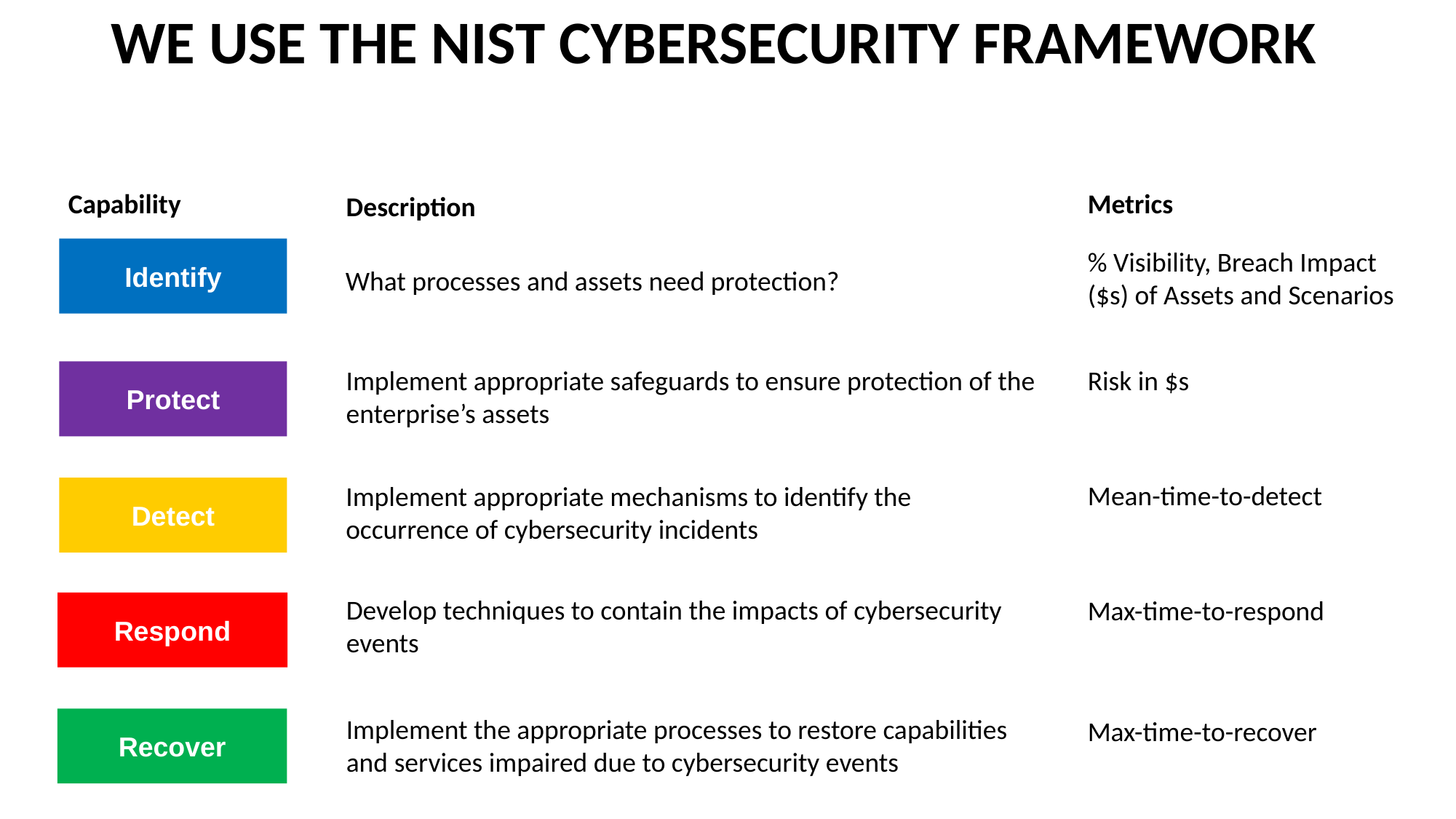

# WE USE THE NIST CYBERSECURITY FRAMEWORK
Metrics
% Visibility, Breach Impact ($s) of Assets and Scenarios
Risk in $s
Mean-time-to-detect
Max-time-to-respond
Max-time-to-recover
Capability
Identify
Protect
Detect
Respond
Recover
Description
What processes and assets need protection?
Implement appropriate safeguards to ensure protection of the enterprise’s assets
Implement appropriate mechanisms to identify the occurrence of cybersecurity incidents
Develop techniques to contain the impacts of cybersecurity events
Implement the appropriate processes to restore capabilities and services impaired due to cybersecurity events